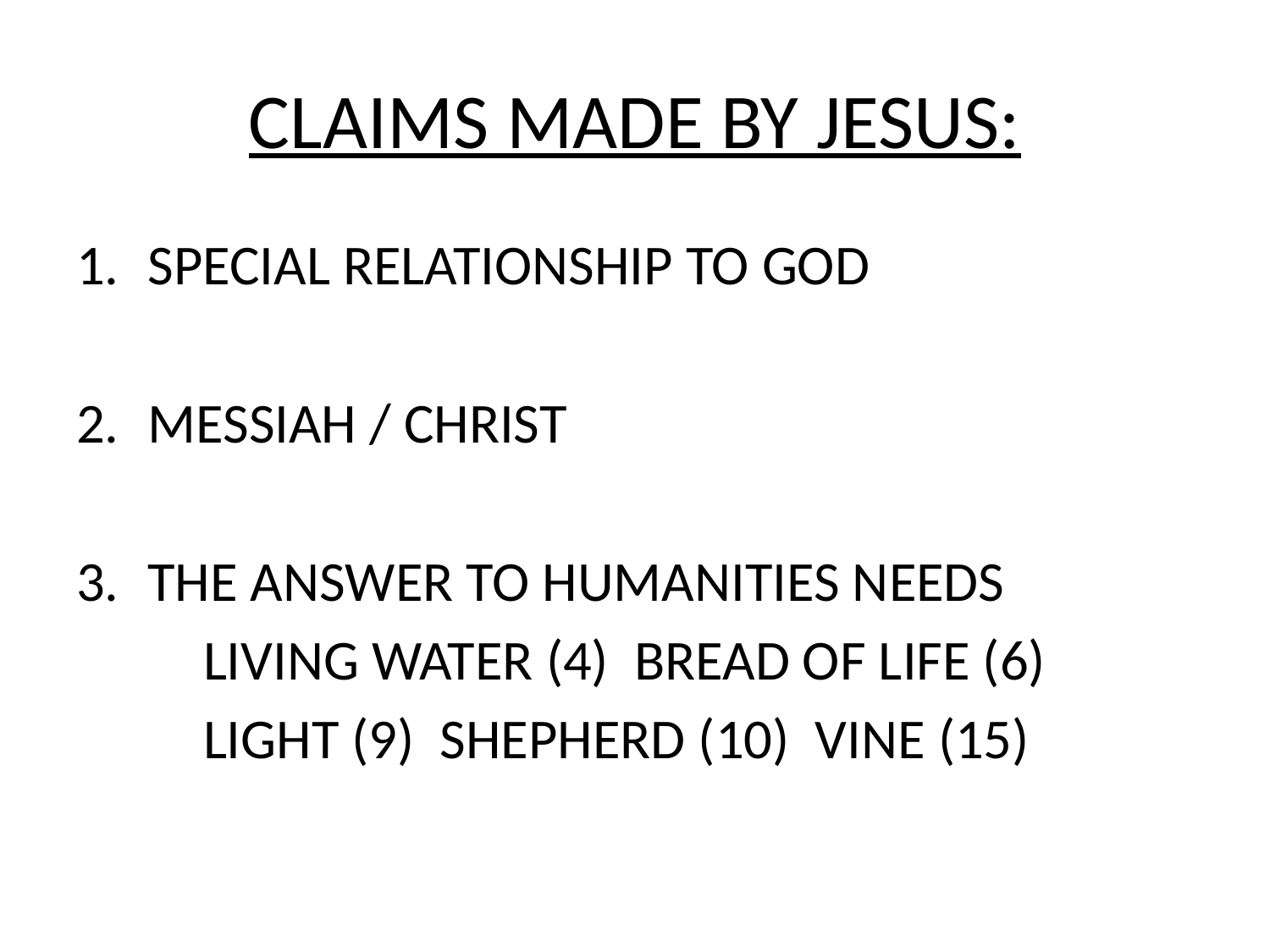

# CLAIMS MADE BY JESUS:
SPECIAL RELATIONSHIP TO GOD

MESSIAH / CHRIST

THE ANSWER TO HUMANITIES NEEDS
	LIVING WATER (4)  BREAD OF LIFE (6)
	LIGHT (9)  SHEPHERD (10)  VINE (15)